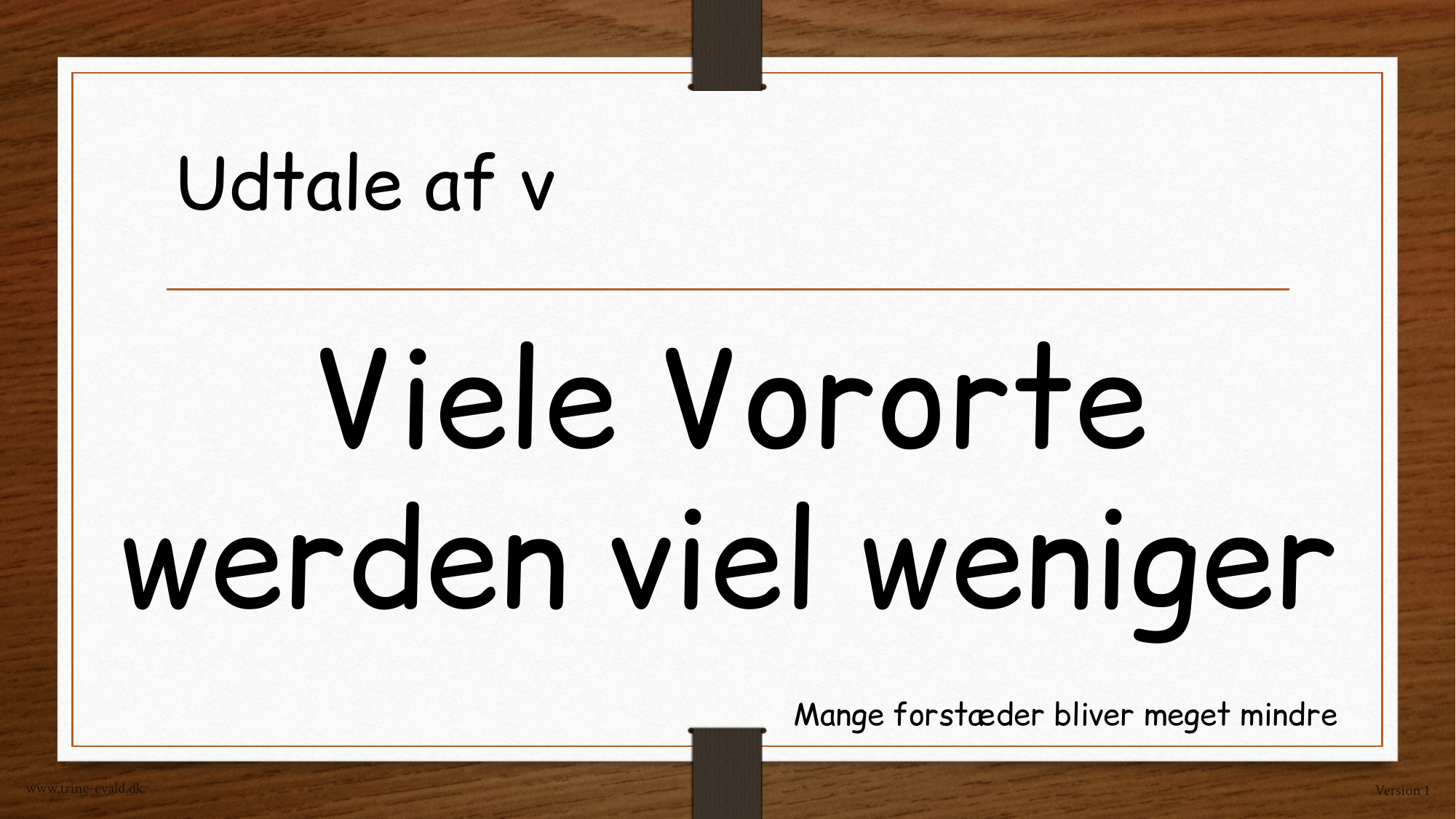

Udtale af v
Viele Vororte werden viel weniger
Mange forstæder bliver meget mindre
www.trine-evald.dk
Version 1